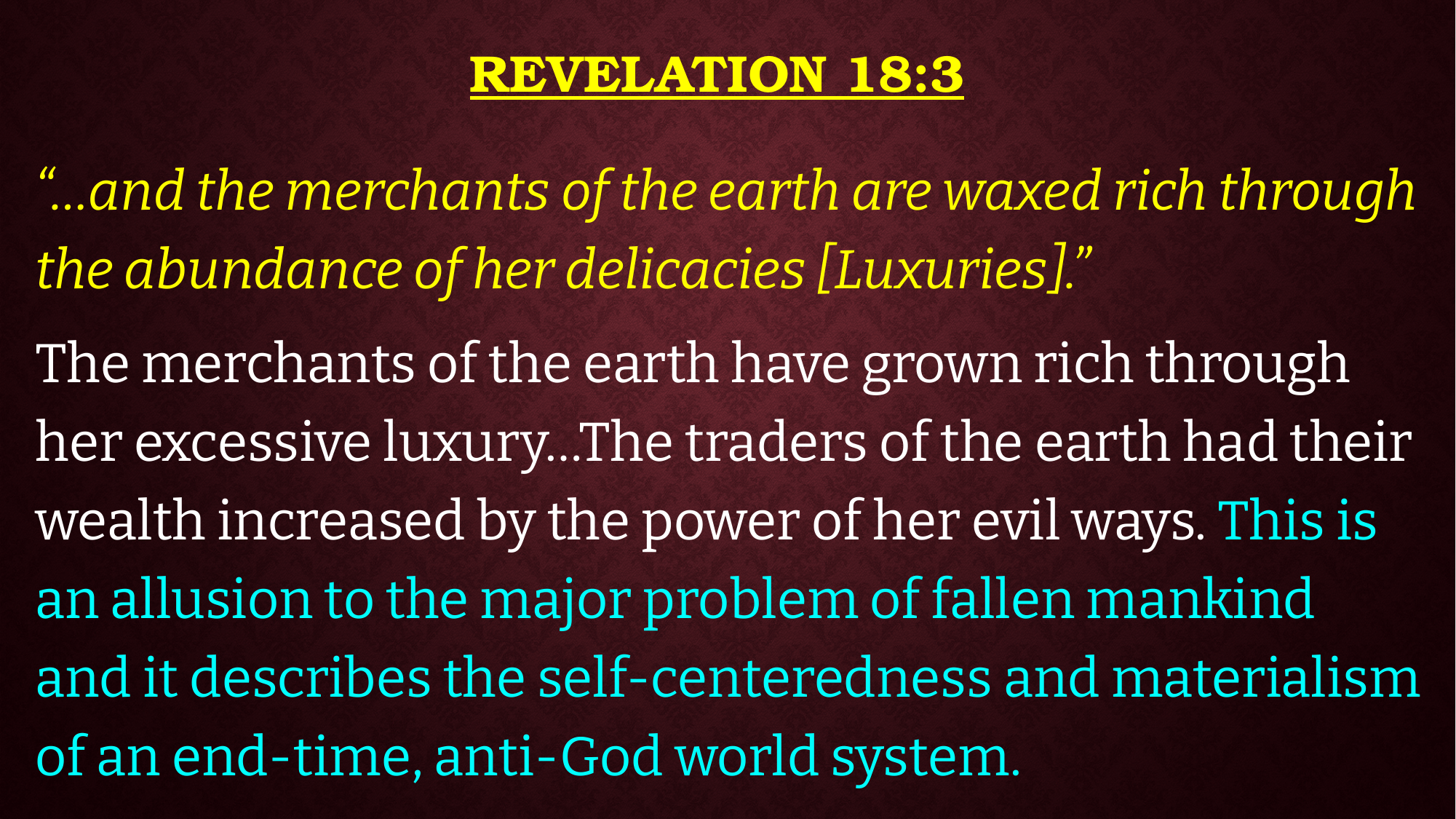

# Revelation 18:3
“…and the merchants of the earth are waxed rich through the abundance of her delicacies [Luxuries].”
The merchants of the earth have grown rich through her excessive luxury…The traders of the earth had their wealth increased by the power of her evil ways. This is an allusion to the major problem of fallen mankind and it describes the self-centeredness and materialism of an end-time, anti-God world system.